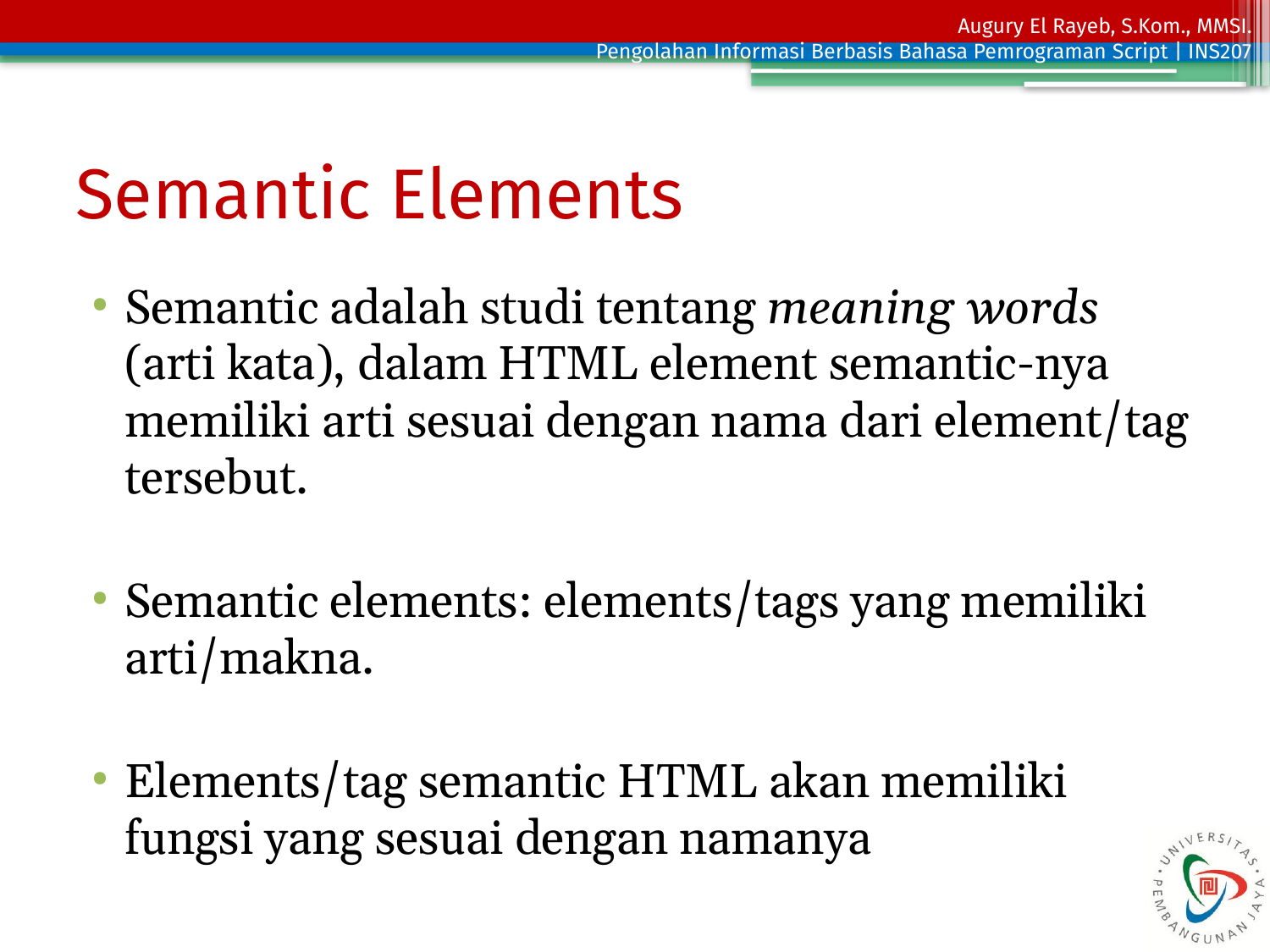

# Semantic Elements
Semantic adalah studi tentang meaning words (arti kata), dalam HTML element semantic-nya  memiliki arti sesuai dengan nama dari element/tag tersebut.

Semantic elements: elements/tags yang memiliki arti/makna.

Elements/tag semantic HTML akan memiliki fungsi yang sesuai dengan namanya